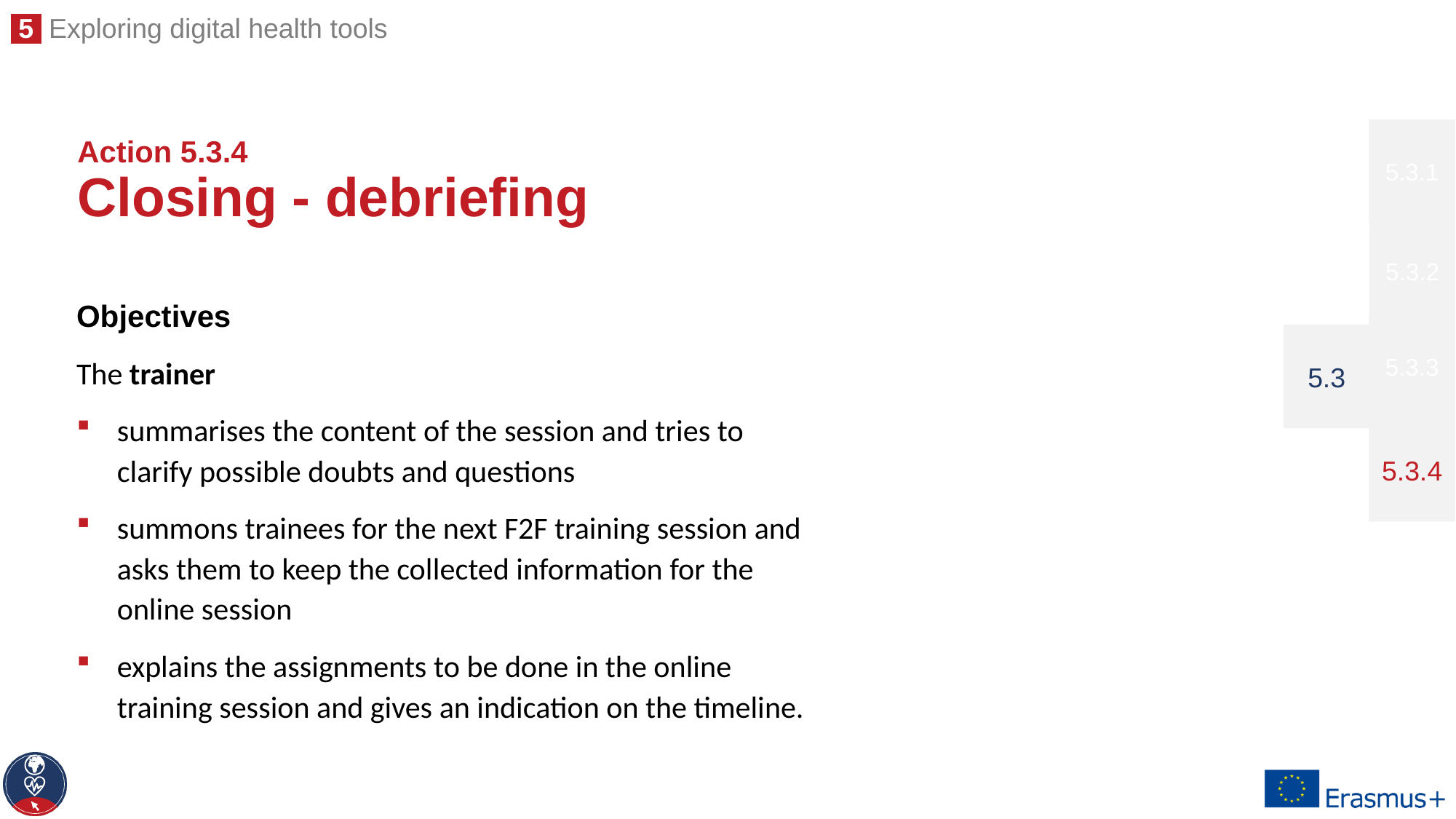

5.3.1
# Action 5.3.4 Closing - debriefing
5.3.2
Objectives
The trainer
summarises the content of the session and tries to clarify possible doubts and questions
summons trainees for the next F2F training session and asks them to keep the collected information for the online session
explains the assignments to be done in the online training session and gives an indication on the timeline.
5.3.3
5.3
5.3.4